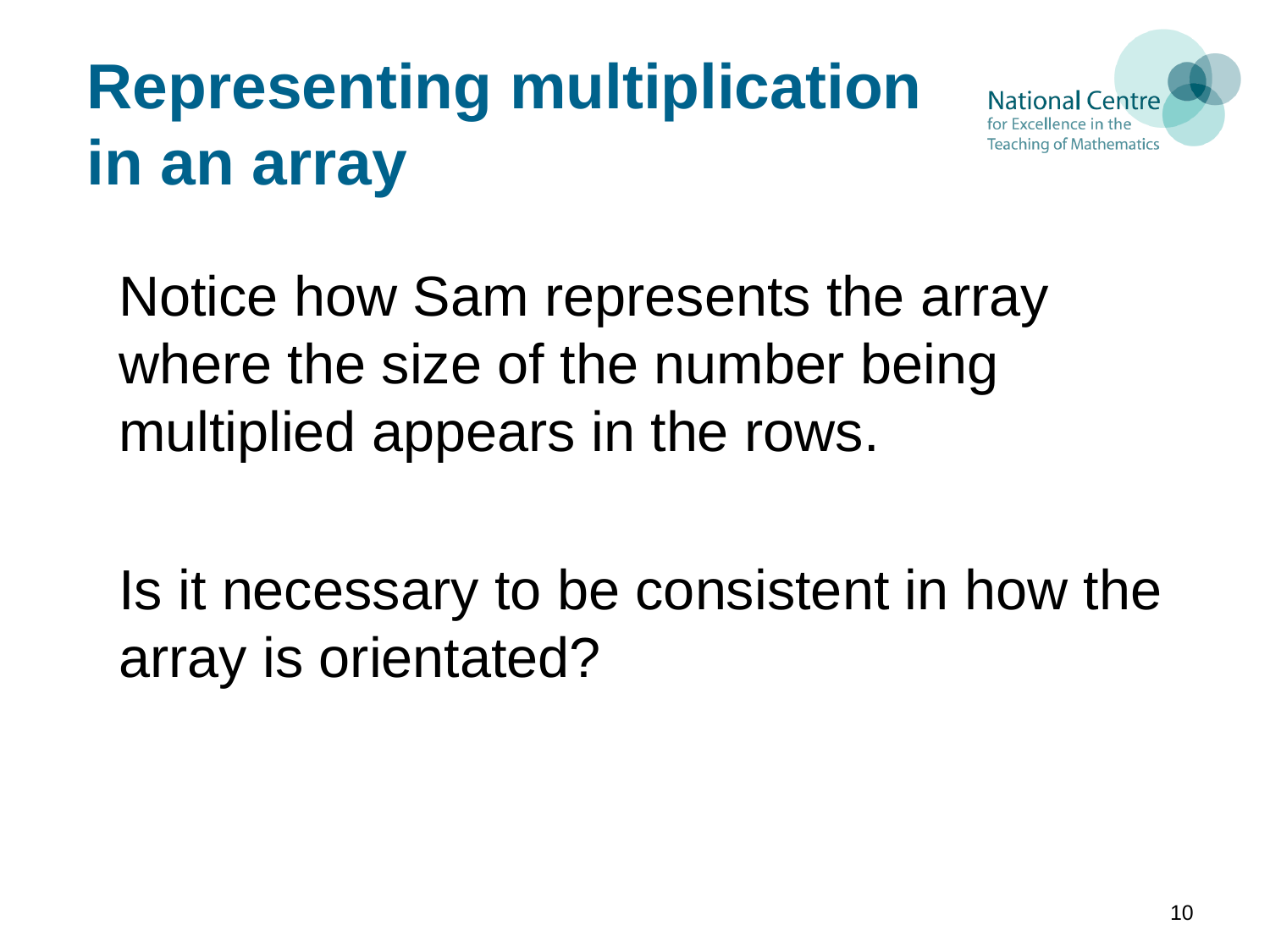

# Representing multiplication in an array
Notice how Sam represents the array where the size of the number being multiplied appears in the rows.

Is it necessary to be consistent in how the array is orientated?
10